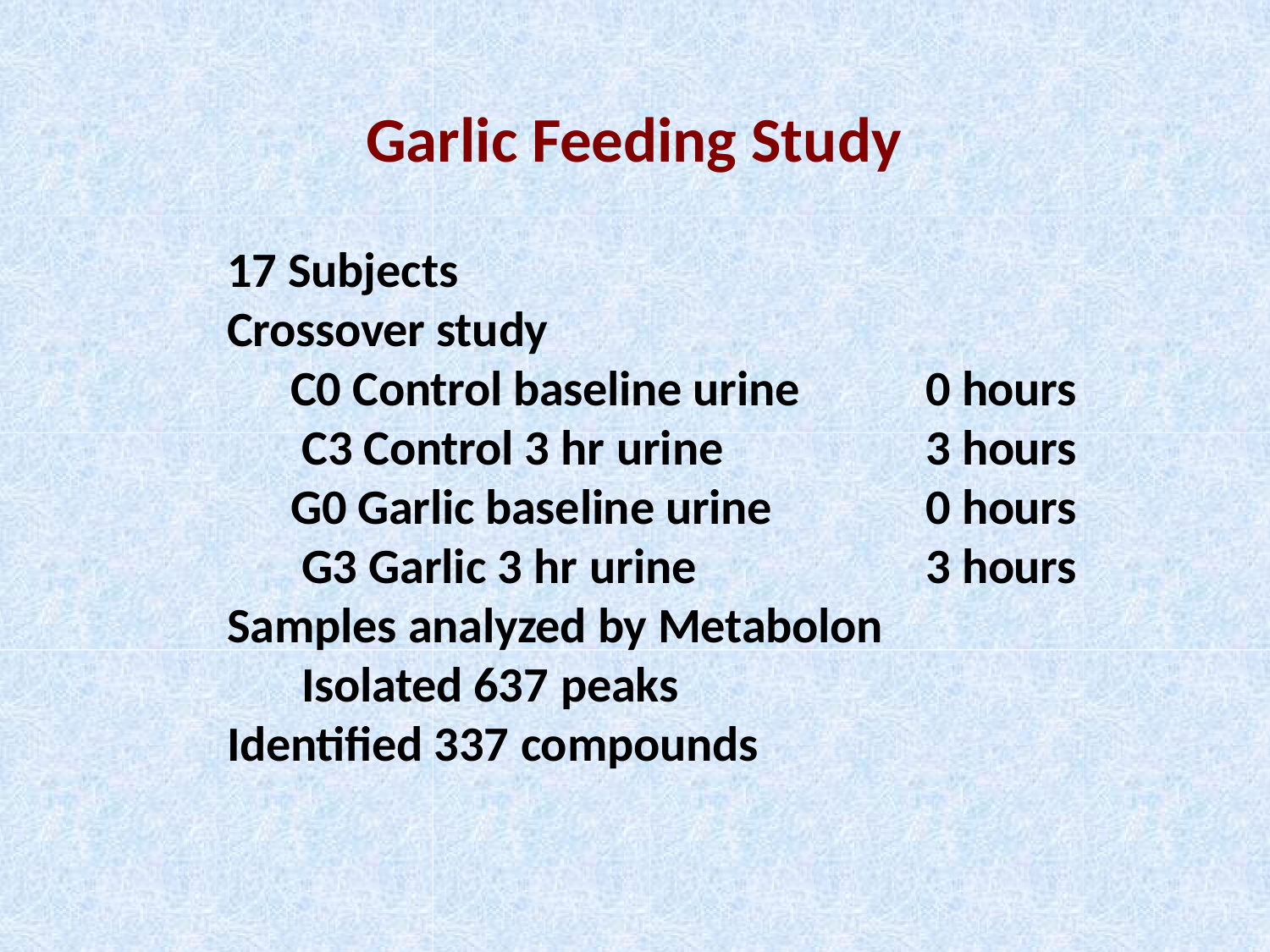

# Garlic Feeding Study
17 Subjects  Crossover study
C0 Control baseline urine  C3 Control 3 hr urine
G0 Garlic baseline urine  G3 Garlic 3 hr urine
Samples analyzed by Metabolon  Isolated 637 peaks
Identified 337 compounds
0 hours
3 hours
0 hours
3 hours